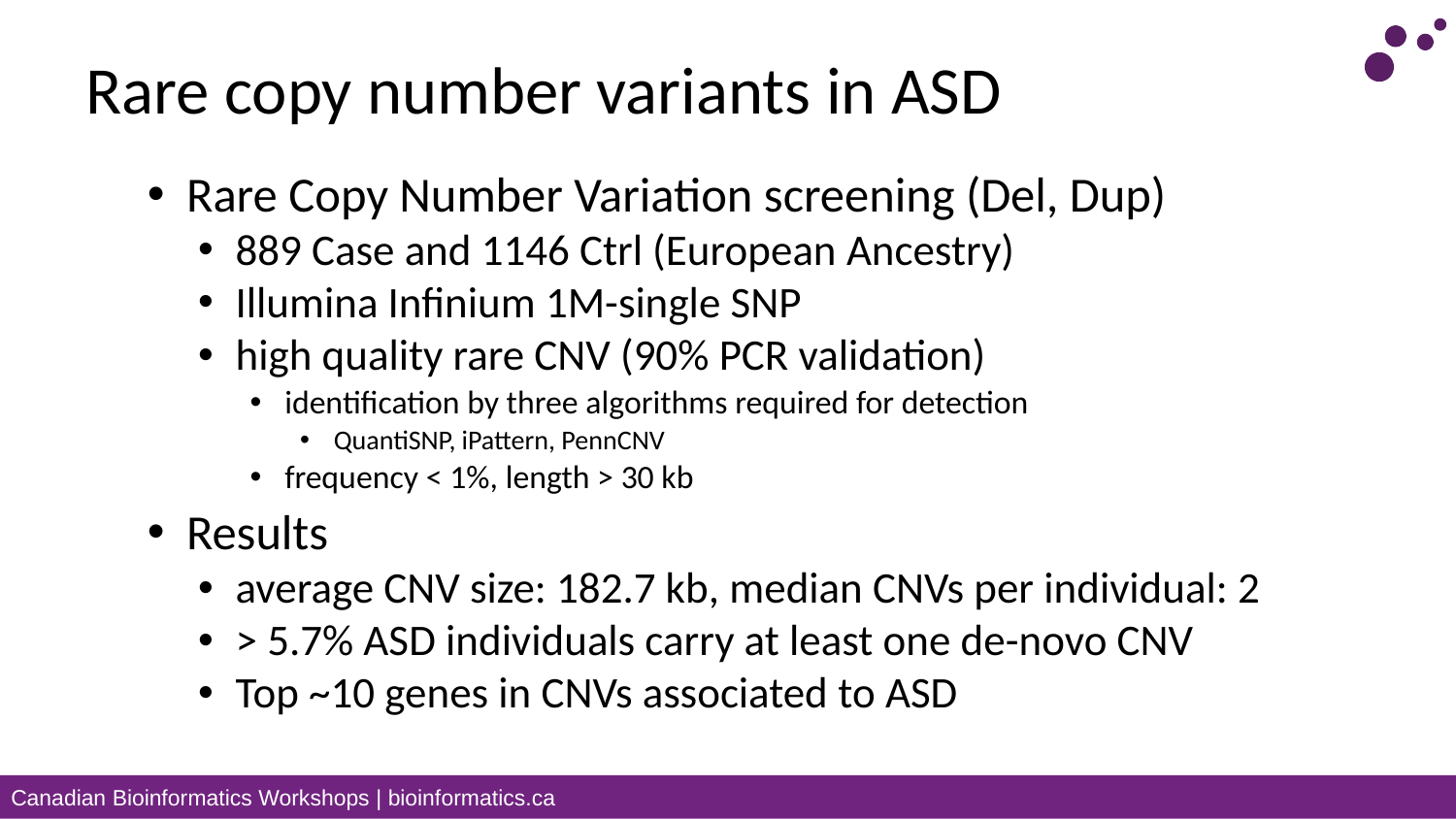

# Rare copy number variants in ASD
Rare Copy Number Variation screening (Del, Dup)
889 Case and 1146 Ctrl (European Ancestry)
Illumina Infinium 1M-single SNP
high quality rare CNV (90% PCR validation)
identification by three algorithms required for detection
QuantiSNP, iPattern, PennCNV
frequency < 1%, length > 30 kb
Results
average CNV size: 182.7 kb, median CNVs per individual: 2
> 5.7% ASD individuals carry at least one de-novo CNV
Top ~10 genes in CNVs associated to ASD